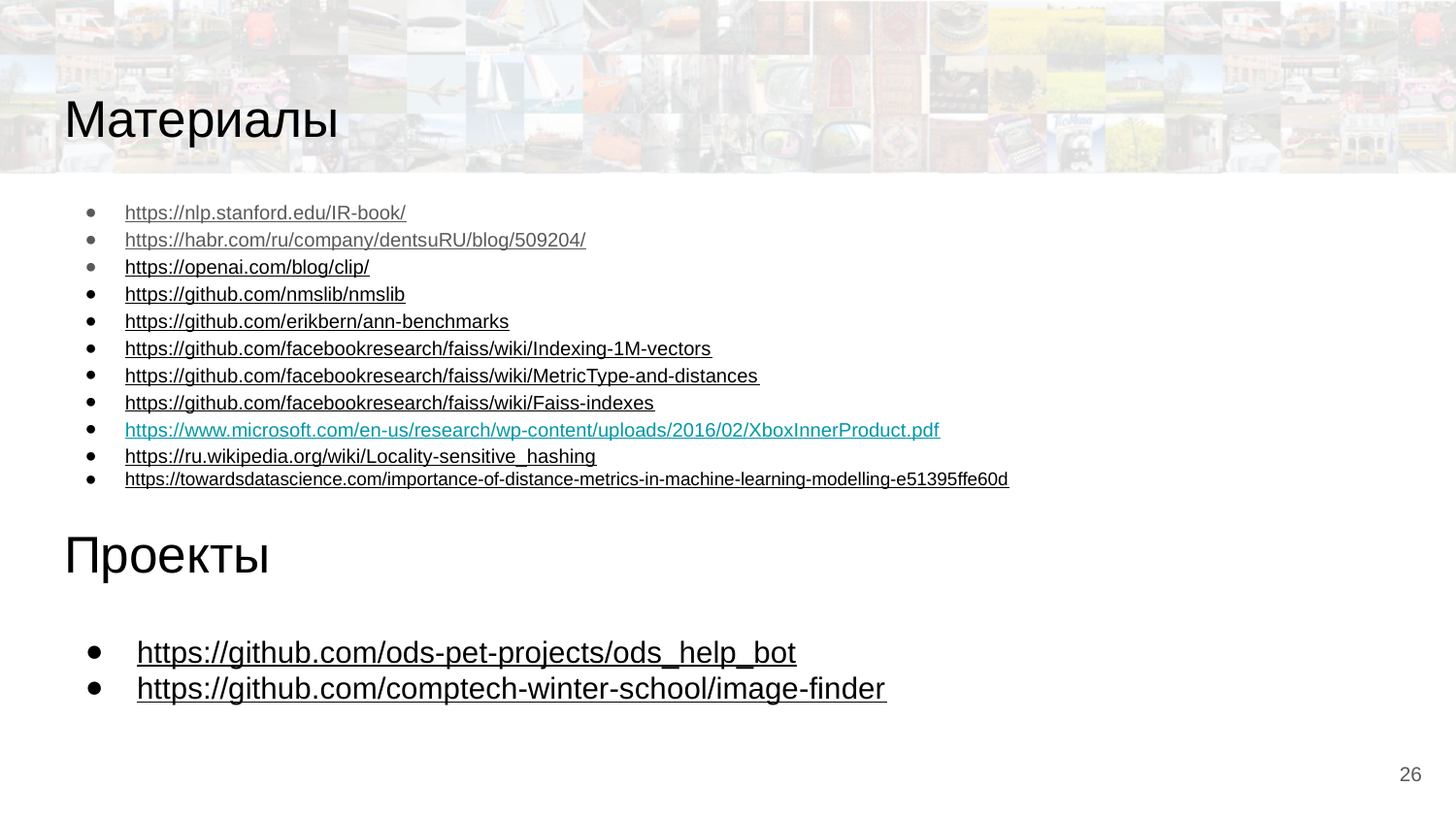

# Материалы
https://nlp.stanford.edu/IR-book/
https://habr.com/ru/company/dentsuRU/blog/509204/
https://openai.com/blog/clip/
https://github.com/nmslib/nmslib
https://github.com/erikbern/ann-benchmarks
https://github.com/facebookresearch/faiss/wiki/Indexing-1M-vectors
https://github.com/facebookresearch/faiss/wiki/MetricType-and-distances
https://github.com/facebookresearch/faiss/wiki/Faiss-indexes
https://www.microsoft.com/en-us/research/wp-content/uploads/2016/02/XboxInnerProduct.pdf
https://ru.wikipedia.org/wiki/Locality-sensitive_hashing
https://towardsdatascience.com/importance-of-distance-metrics-in-machine-learning-modelling-e51395ffe60d
Проекты
https://github.com/ods-pet-projects/ods_help_bot
https://github.com/comptech-winter-school/image-finder
26